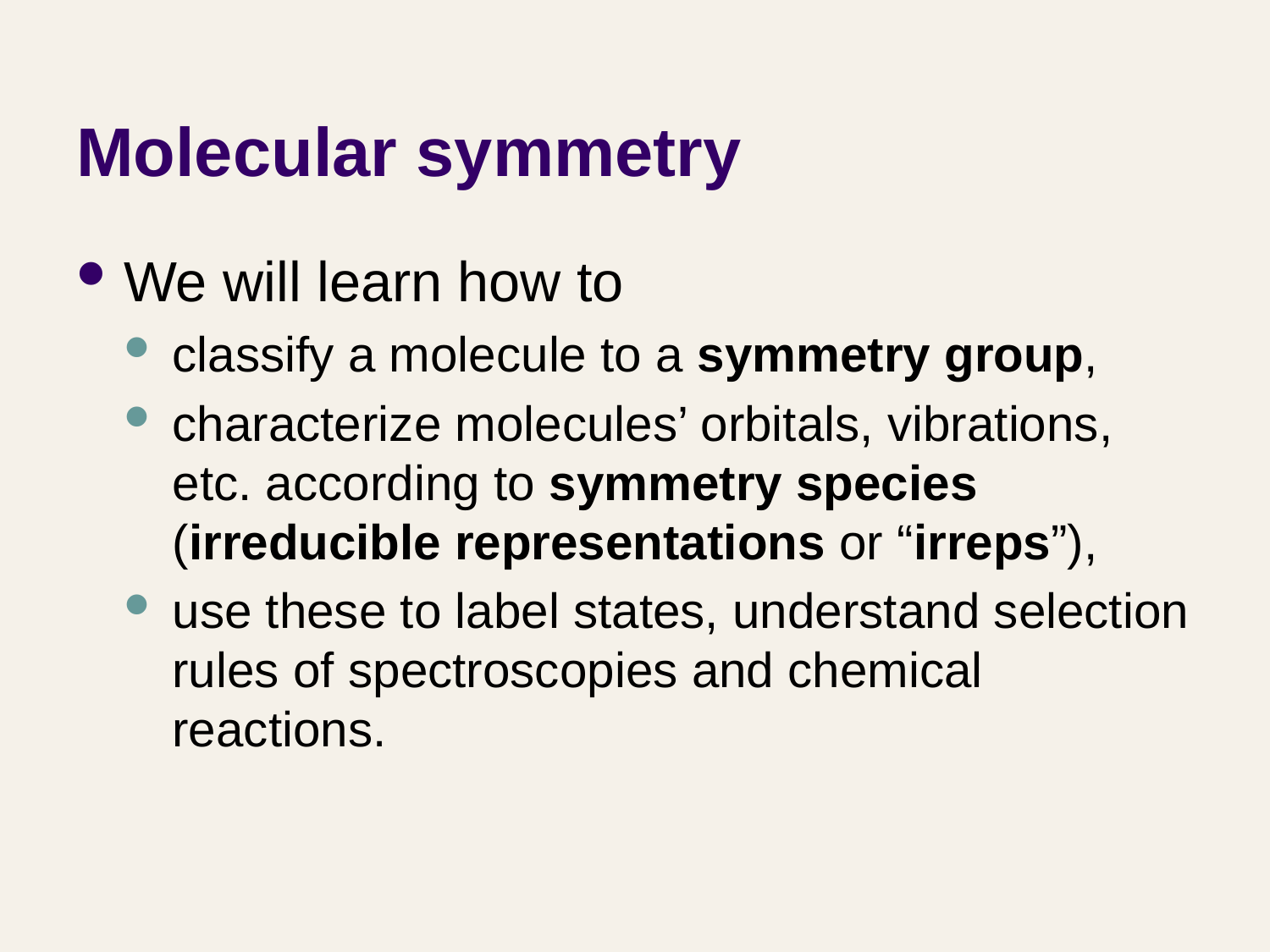

# Molecular symmetry
We will learn how to
classify a molecule to a symmetry group,
characterize molecules’ orbitals, vibrations, etc. according to symmetry species (irreducible representations or “irreps”),
use these to label states, understand selection rules of spectroscopies and chemical reactions.